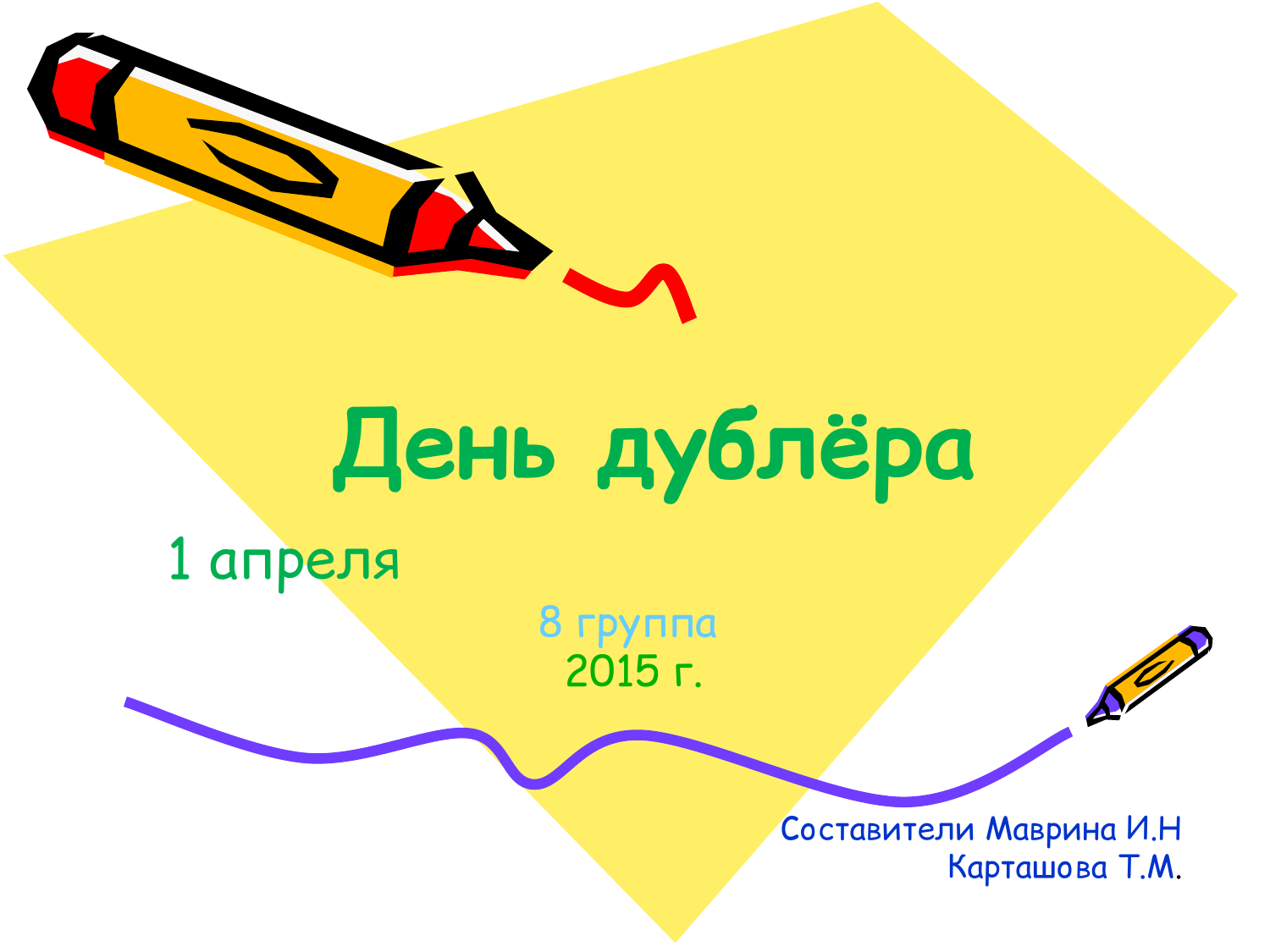

День дублёра
1 апреля
8 группа
2015 г.

Составители Маврина И.Н
Карташова Т.М.